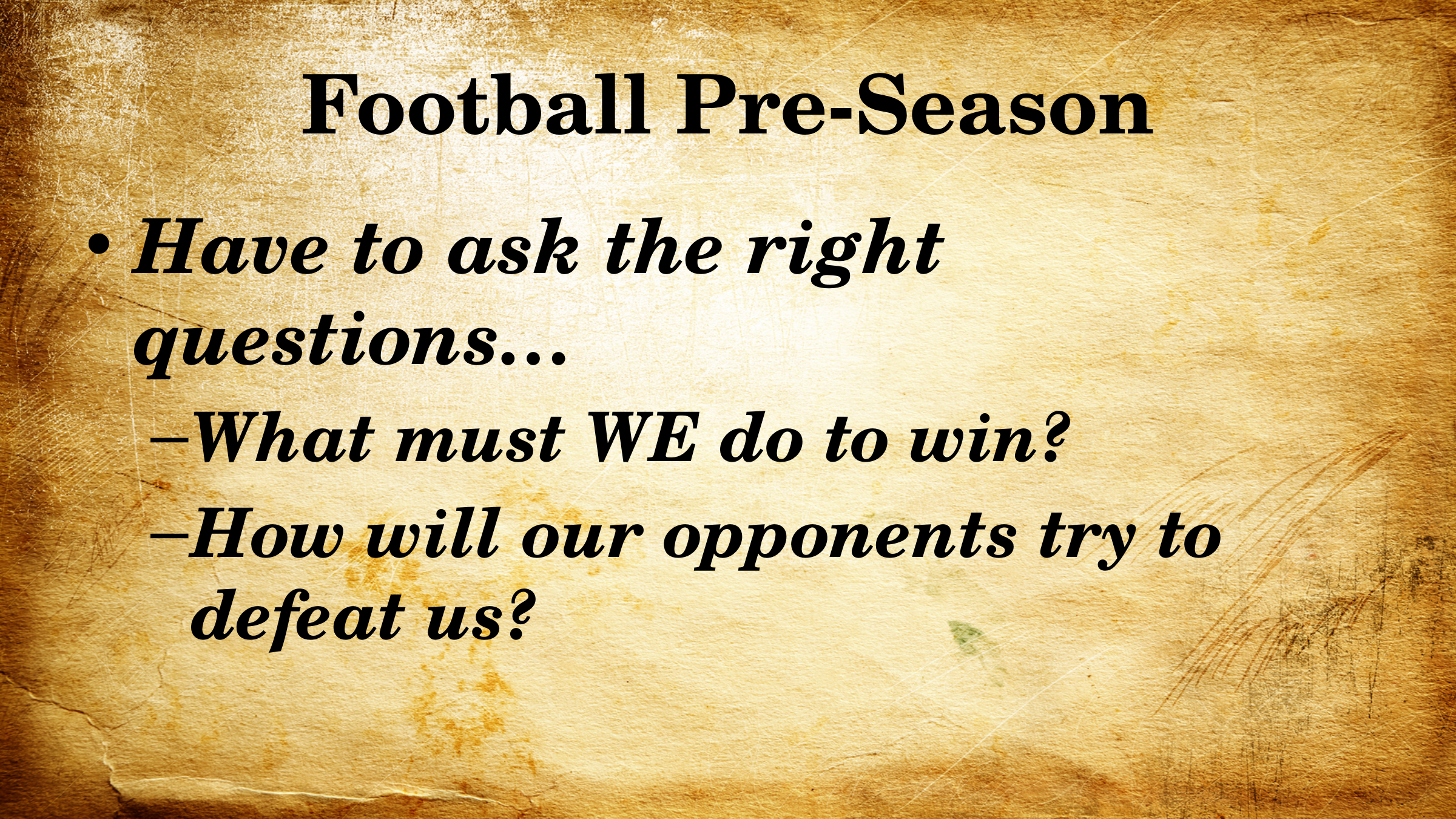

# Football Pre-Season
Have to ask the right questions…
What must WE do to win?
How will our opponents try to defeat us?